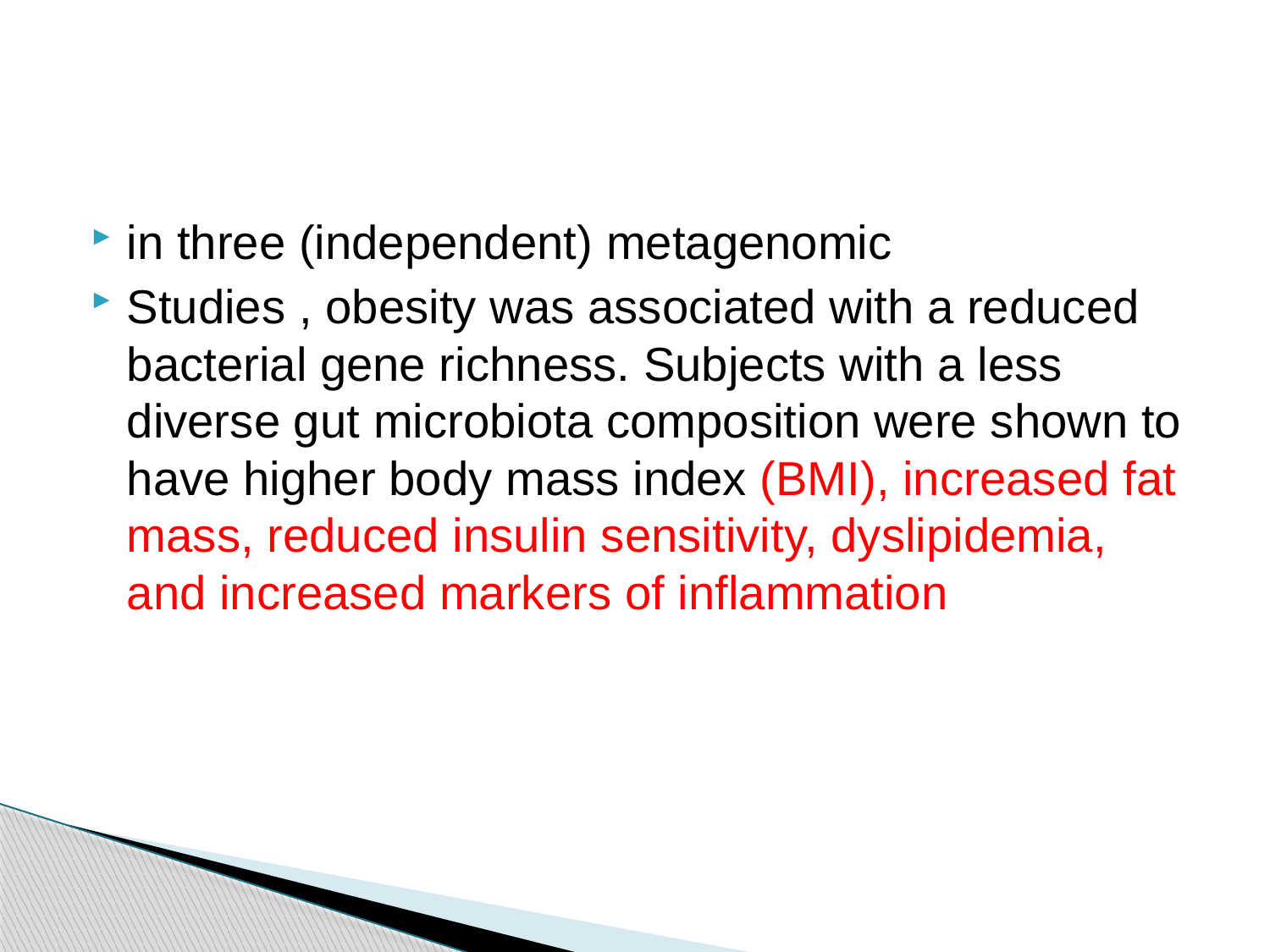

#
in three (independent) metagenomic
Studies , obesity was associated with a reduced bacterial gene richness. Subjects with a less diverse gut microbiota composition were shown to have higher body mass index (BMI), increased fat mass, reduced insulin sensitivity, dyslipidemia, and increased markers of inflammation